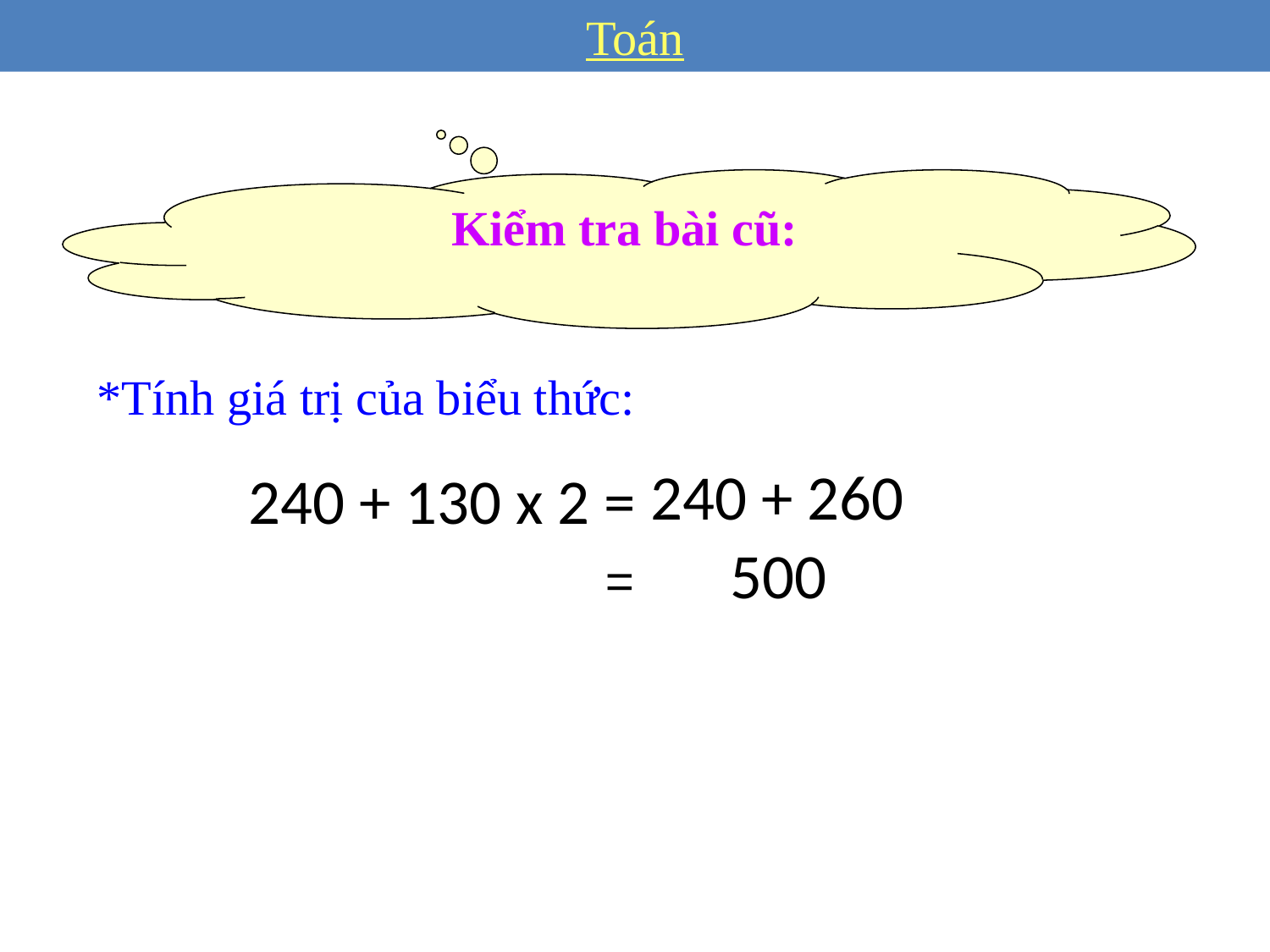

Toán

Kiểm tra bài cũ:
*Tính giá trị của biểu thức:
 240 + 260
 240 + 130 x 2 =
=       500